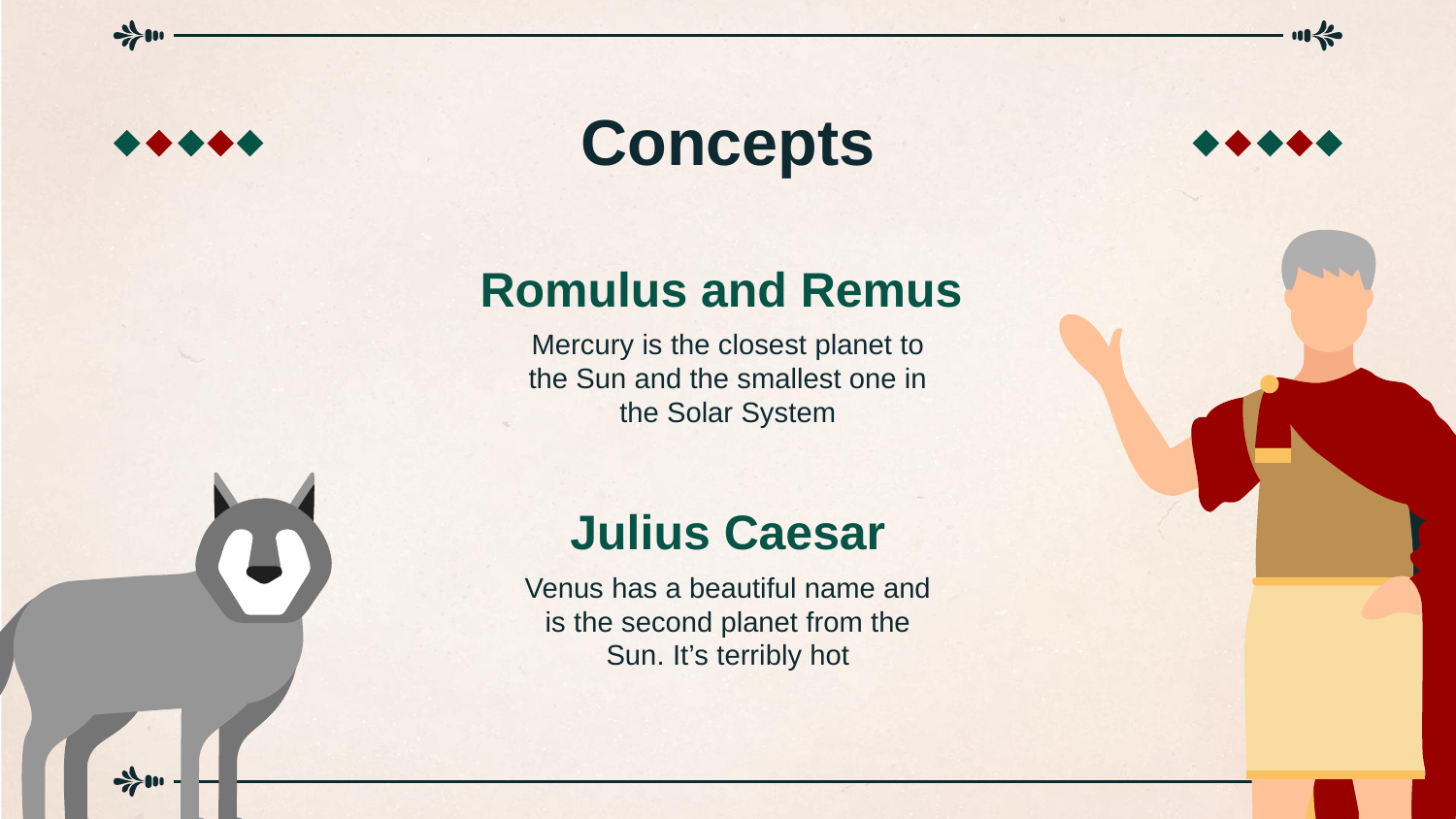

# Concepts

Romulus and Remus
Mercury is the closest planet to the Sun and the smallest one in the Solar System

Julius Caesar
Venus has a beautiful name and is the second planet from the Sun. It’s terribly hot